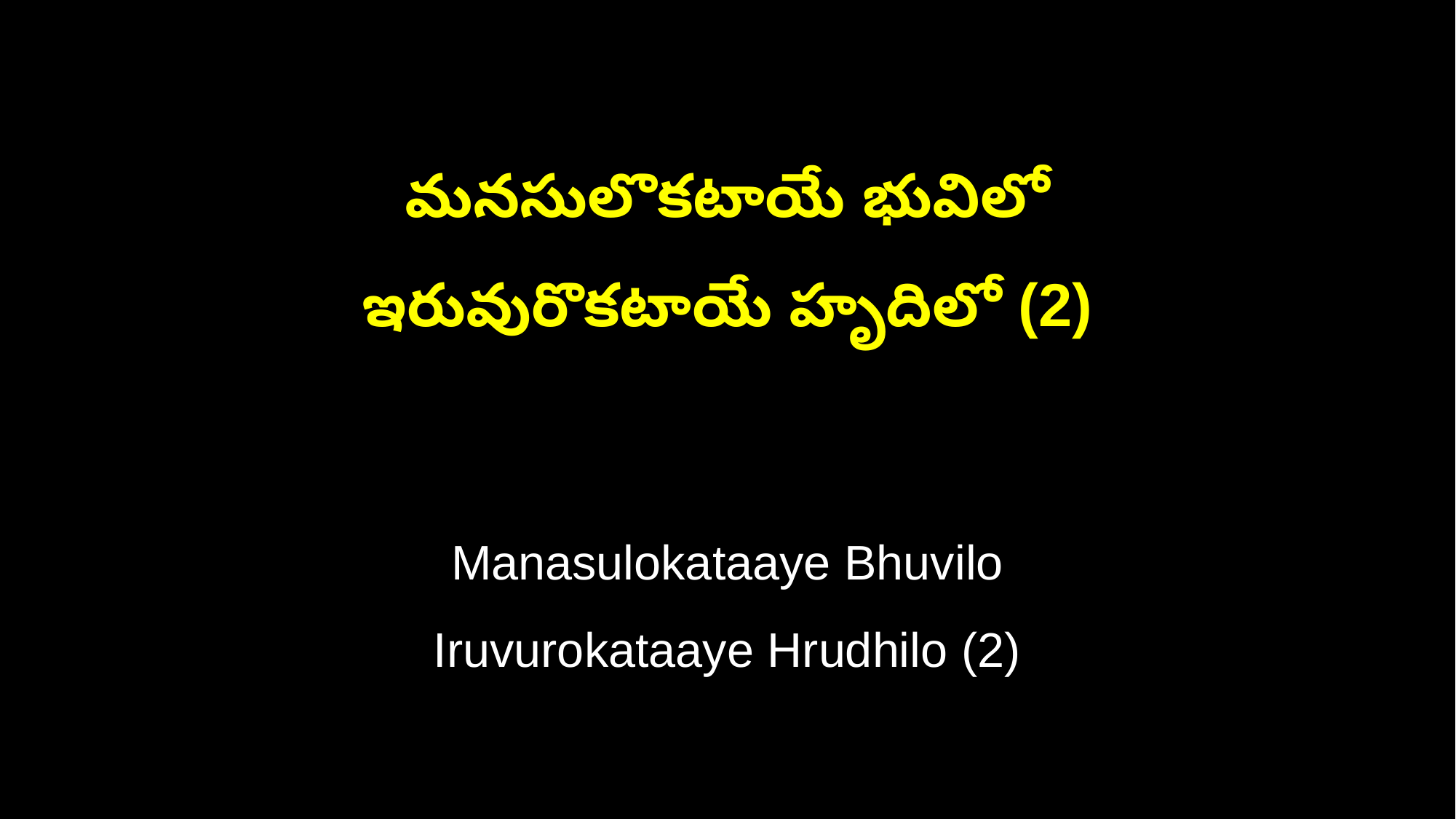

మనసులొకటాయే భువిలో
ఇరువురొకటాయే హృదిలో (2)
Manasulokataaye Bhuvilo
Iruvurokataaye Hrudhilo (2)